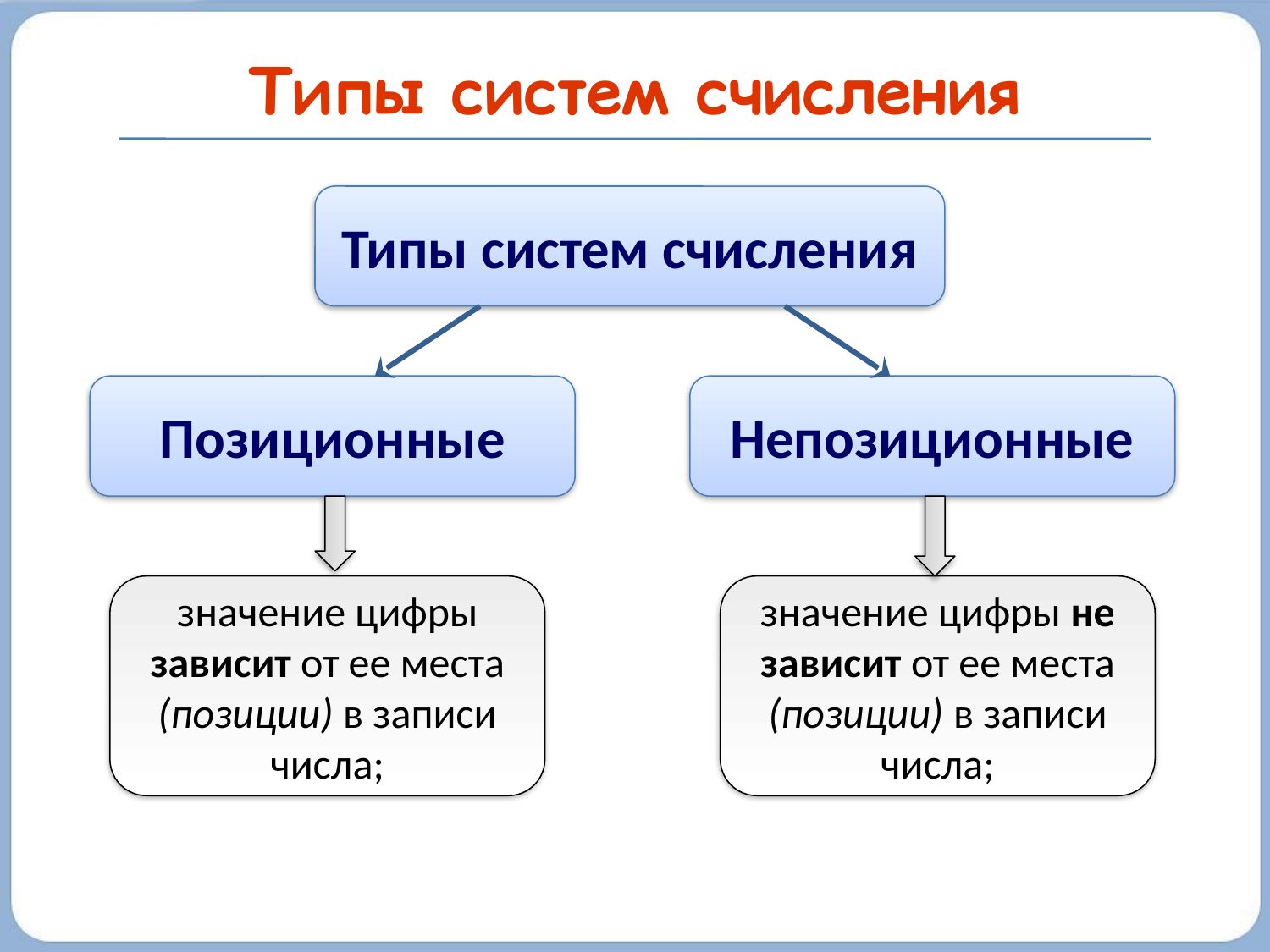

Типы систем счисления

Типы систем счисления
Позиционные
Непозиционные

значение цифры зависит от ее места (позиции) в записи числа;
значение цифры не зависит от ее места (позиции) в записи числа;